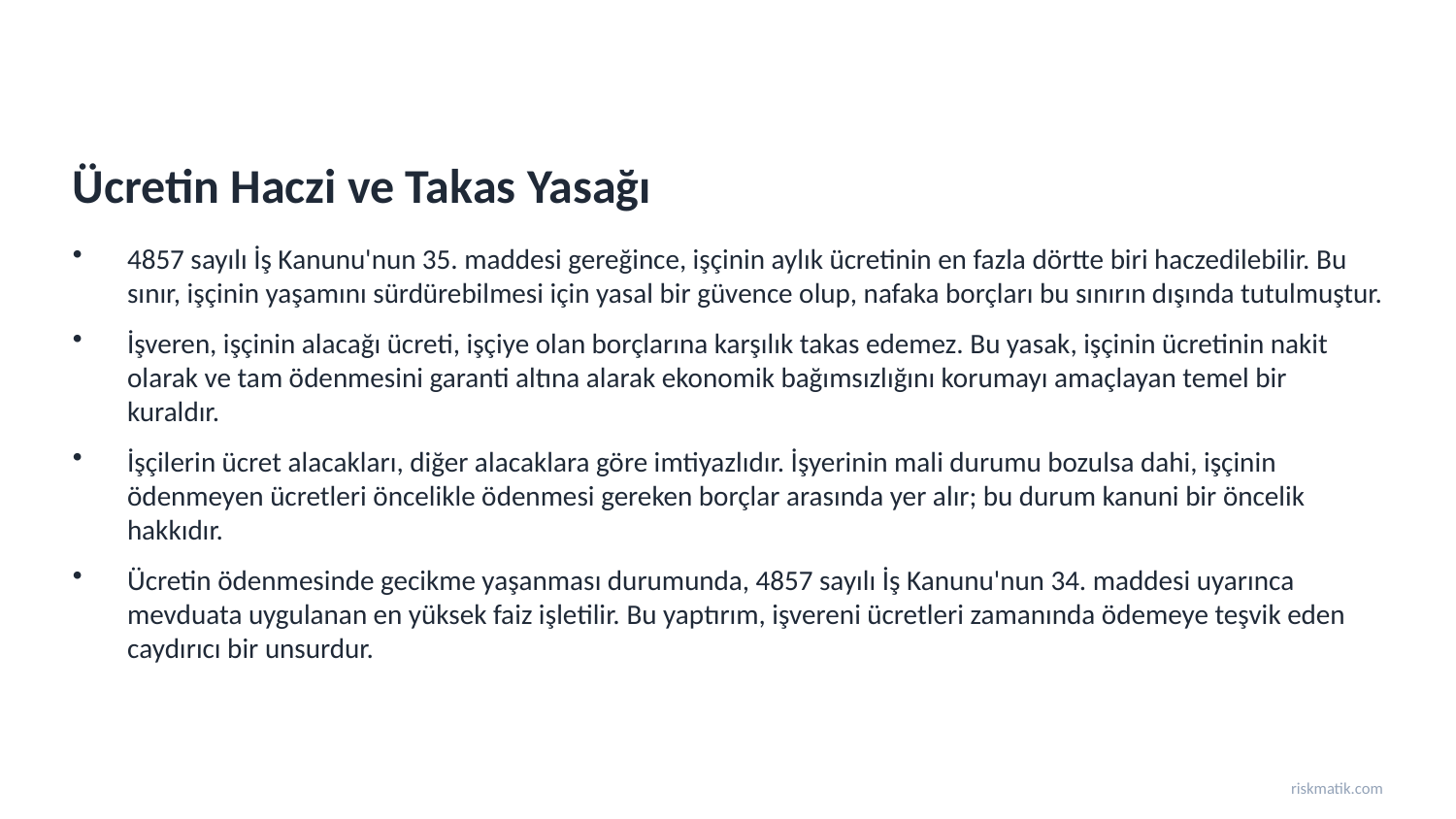

Ücretin Haczi ve Takas Yasağı
4857 sayılı İş Kanunu'nun 35. maddesi gereğince, işçinin aylık ücretinin en fazla dörtte biri haczedilebilir. Bu sınır, işçinin yaşamını sürdürebilmesi için yasal bir güvence olup, nafaka borçları bu sınırın dışında tutulmuştur.
İşveren, işçinin alacağı ücreti, işçiye olan borçlarına karşılık takas edemez. Bu yasak, işçinin ücretinin nakit olarak ve tam ödenmesini garanti altına alarak ekonomik bağımsızlığını korumayı amaçlayan temel bir kuraldır.
İşçilerin ücret alacakları, diğer alacaklara göre imtiyazlıdır. İşyerinin mali durumu bozulsa dahi, işçinin ödenmeyen ücretleri öncelikle ödenmesi gereken borçlar arasında yer alır; bu durum kanuni bir öncelik hakkıdır.
Ücretin ödenmesinde gecikme yaşanması durumunda, 4857 sayılı İş Kanunu'nun 34. maddesi uyarınca mevduata uygulanan en yüksek faiz işletilir. Bu yaptırım, işvereni ücretleri zamanında ödemeye teşvik eden caydırıcı bir unsurdur.
riskmatik.com